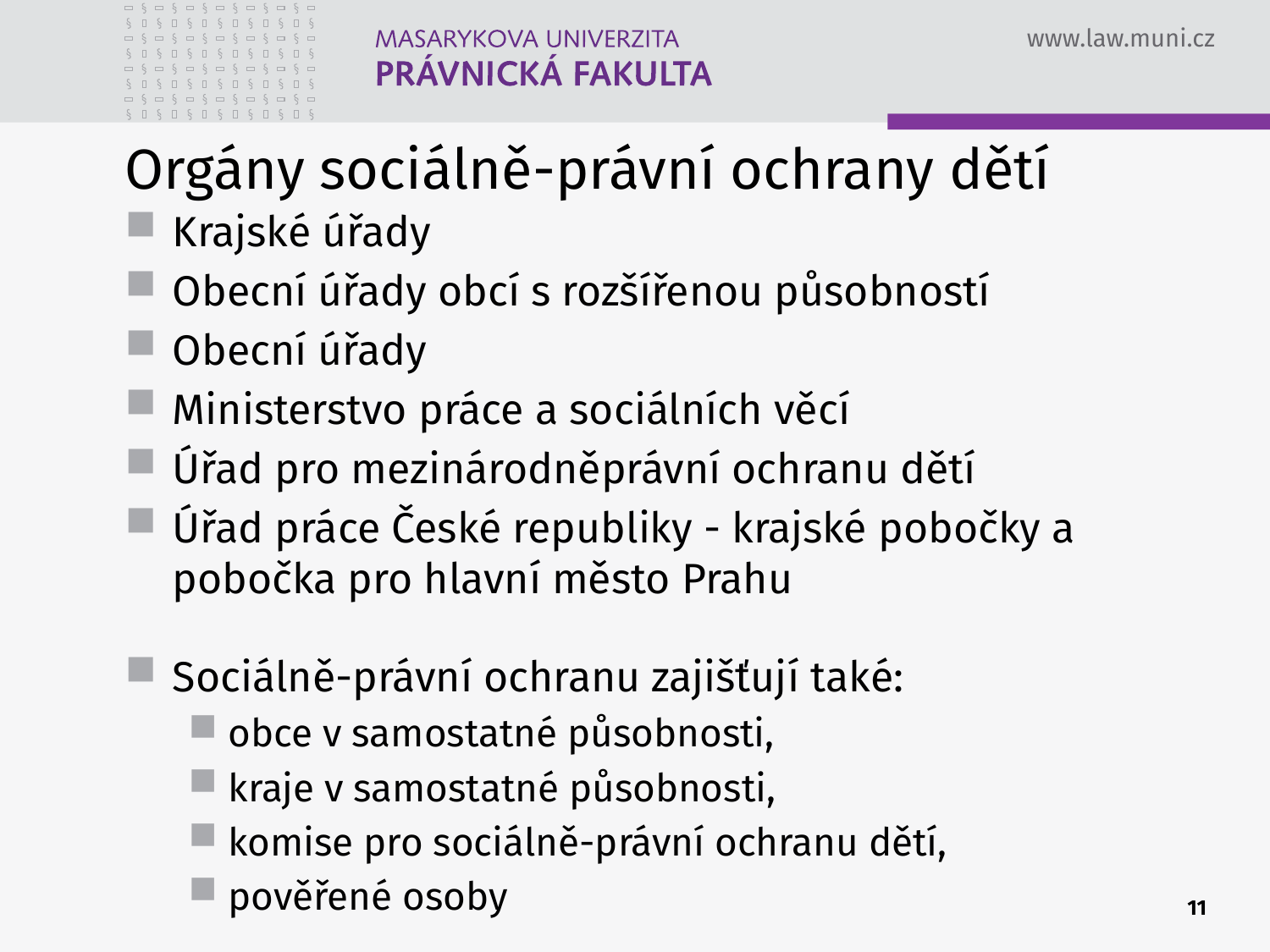

# Orgány sociálně-právní ochrany dětí
Krajské úřady
Obecní úřady obcí s rozšířenou působností
Obecní úřady
Ministerstvo práce a sociálních věcí
Úřad pro mezinárodněprávní ochranu dětí
Úřad práce České republiky - krajské pobočky a pobočka pro hlavní město Prahu

Sociálně-právní ochranu zajišťují také:
obce v samostatné působnosti,
kraje v samostatné působnosti,
komise pro sociálně-právní ochranu dětí,
pověřené osoby
11